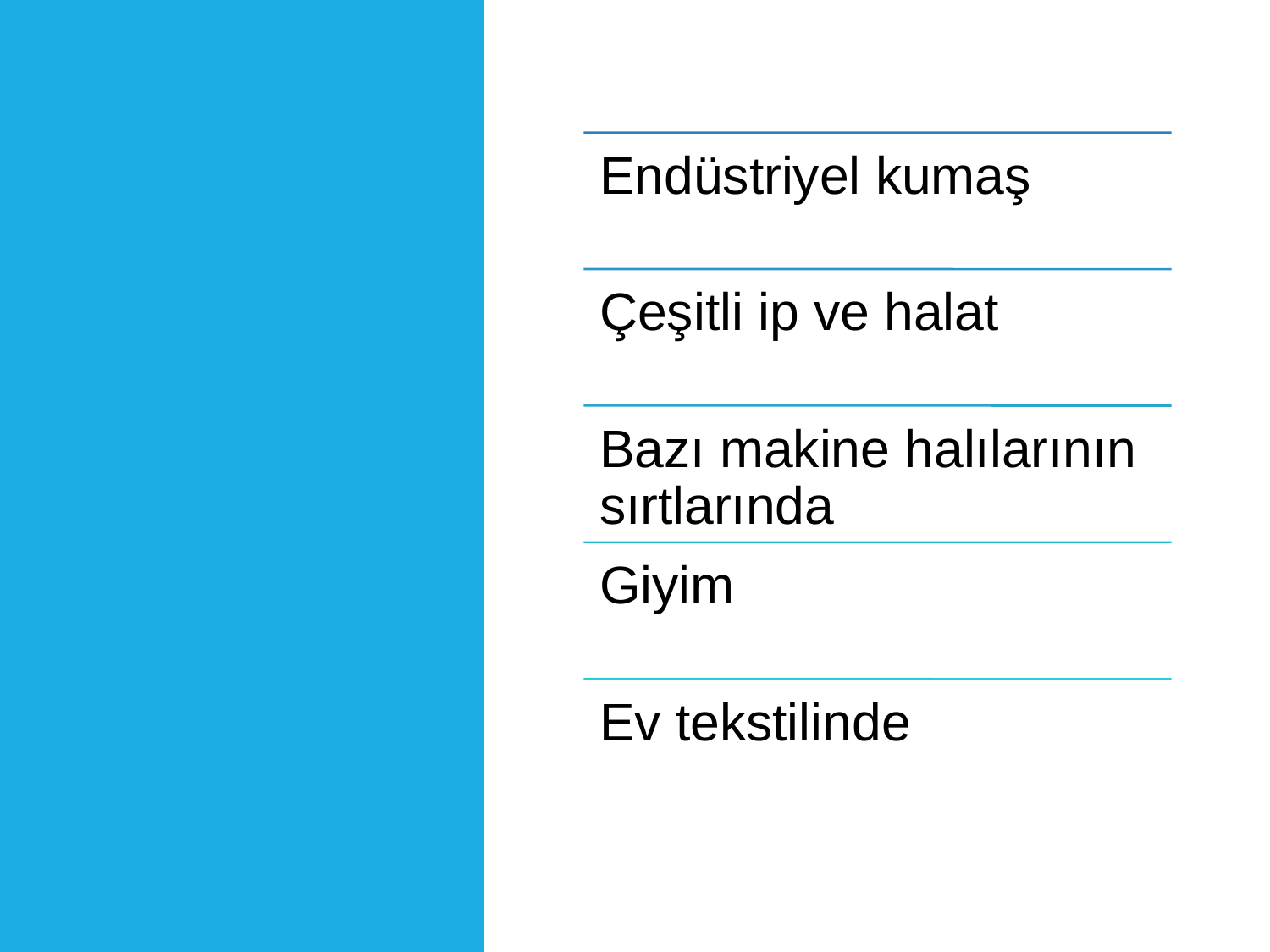

#
Endüstriyel kumaş
Çeşitli ip ve halat
Bazı makine halılarının sırtlarında
Giyim
Ev tekstilinde